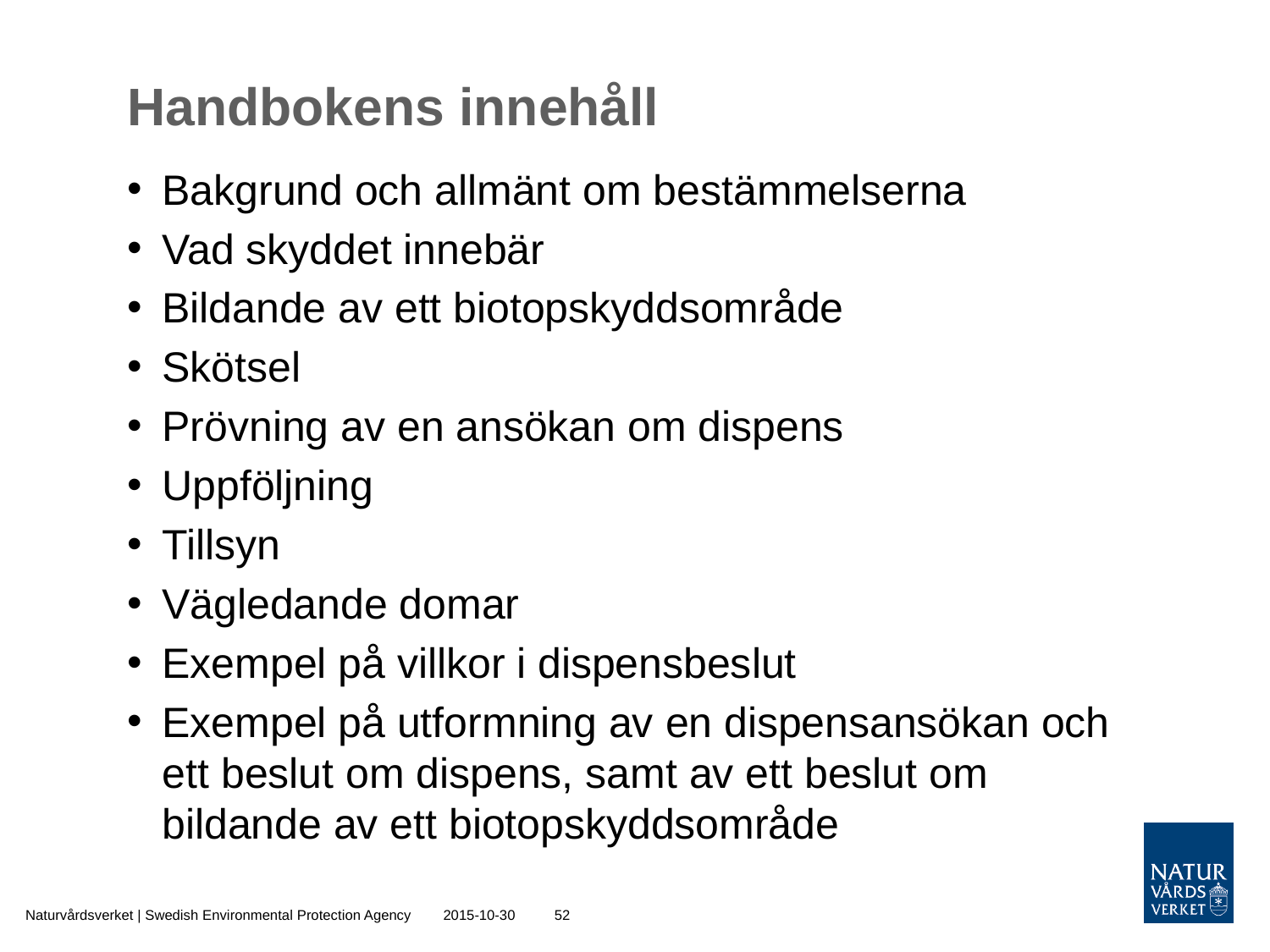

# Handbokens innehåll
Bakgrund och allmänt om bestämmelserna
Vad skyddet innebär
Bildande av ett biotopskyddsområde
Skötsel
Prövning av en ansökan om dispens
Uppföljning
Tillsyn
Vägledande domar
Exempel på villkor i dispensbeslut
Exempel på utformning av en dispensansökan och ett beslut om dispens, samt av ett beslut om bildande av ett biotopskyddsområde

Naturvårdsverket | Swedish Environmental Protection Agency
2015-10-30
52